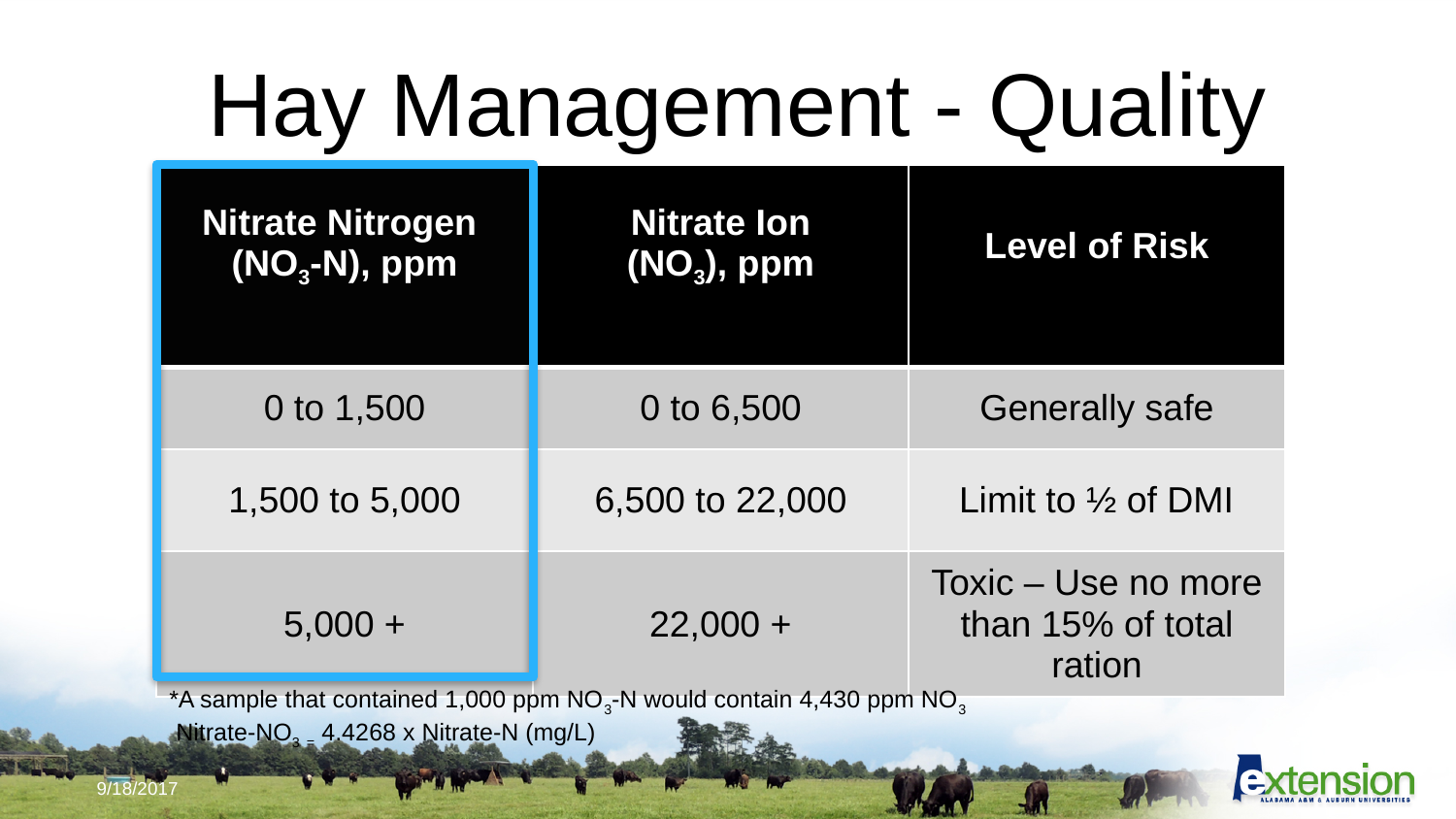

# Hay Management - Quality
| Nitrate Nitrogen (NO3-N), ppm | Nitrate Ion (NO3), ppm | Level of Risk |
| --- | --- | --- |
| 0 to 1,500 | 0 to 6,500 | Generally safe |
| 1,500 to 5,000 | 6,500 to 22,000 | Limit to ½ of DMI |
| 5,000 + | 22,000 + | Toxic – Use no more than 15% of total ration |

*A sample that contained 1,000 ppm NO3-N would contain 4,430 ppm NO3
 Nitrate-NO3 = 4.4268 x Nitrate-N (mg/L)

9/18/2017
6